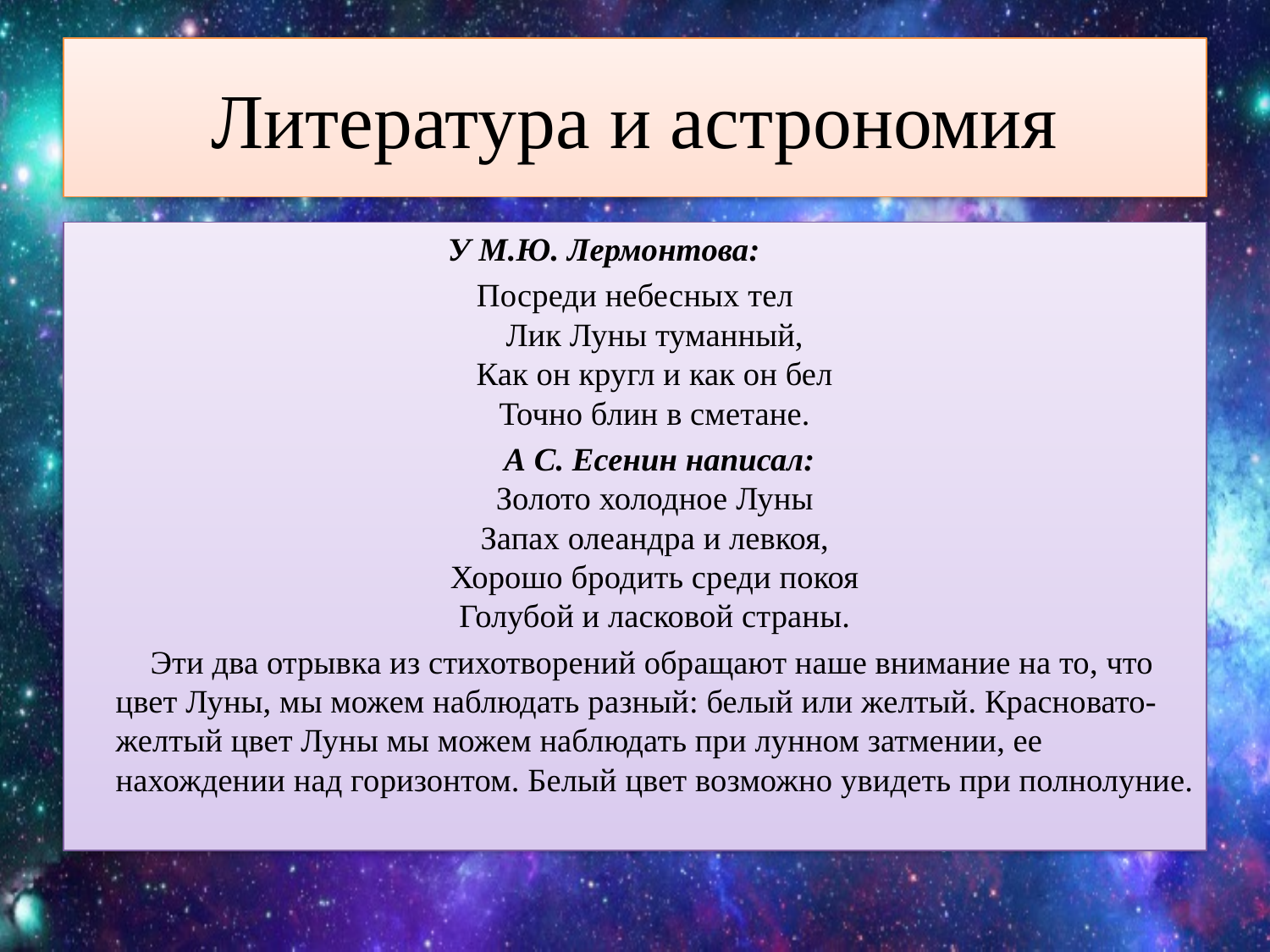

# Литература и астрономия
                                             У М.Ю. Лермонтова:
Посреди небесных тел
Лик Луны туманный,
Как он кругл и как он бел
Точно блин в сметане.
      А С. Есенин написал:
Золото холодное Луны
Запах олеандра и левкоя,
Хорошо бродить среди покоя
Голубой и ласковой страны.
         Эти два отрывка из стихотворений обращают наше внимание на то, что цвет Луны, мы можем наблюдать разный: белый или желтый. Красновато-желтый цвет Луны мы можем наблюдать при лунном затмении, ее нахождении над горизонтом. Белый цвет возможно увидеть при полнолуние.